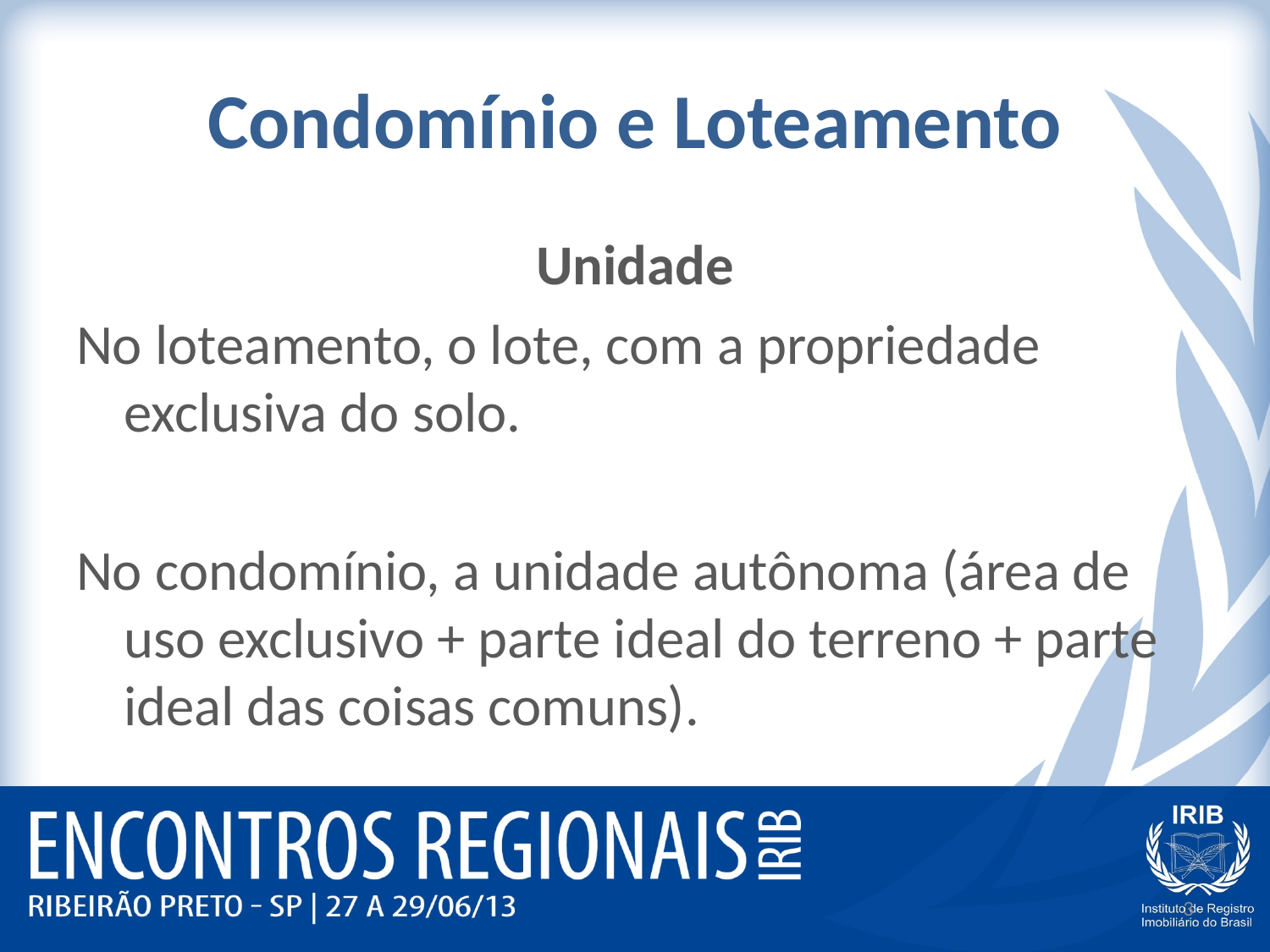

# Condomínio e Loteamento
Unidade
No loteamento, o lote, com a propriedade exclusiva do solo.

No condomínio, a unidade autônoma (área de uso exclusivo + parte ideal do terreno + parte ideal das coisas comuns).
3